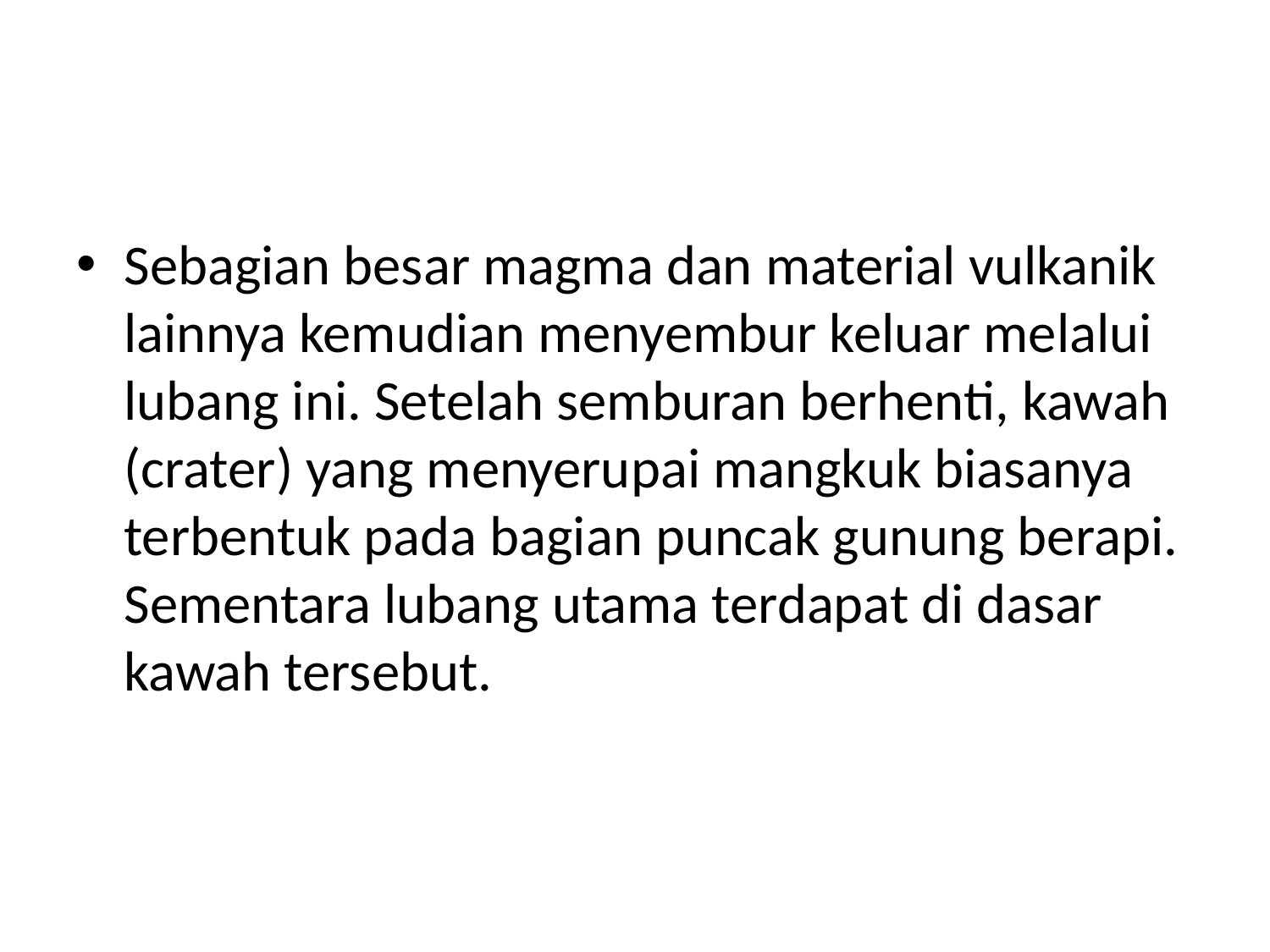

#
Sebagian besar magma dan material vulkanik lainnya kemudian menyembur keluar melalui lubang ini. Setelah semburan berhenti, kawah (crater) yang menyerupai mangkuk biasanya terbentuk pada bagian puncak gunung berapi. Sementara lubang utama terdapat di dasar kawah tersebut.